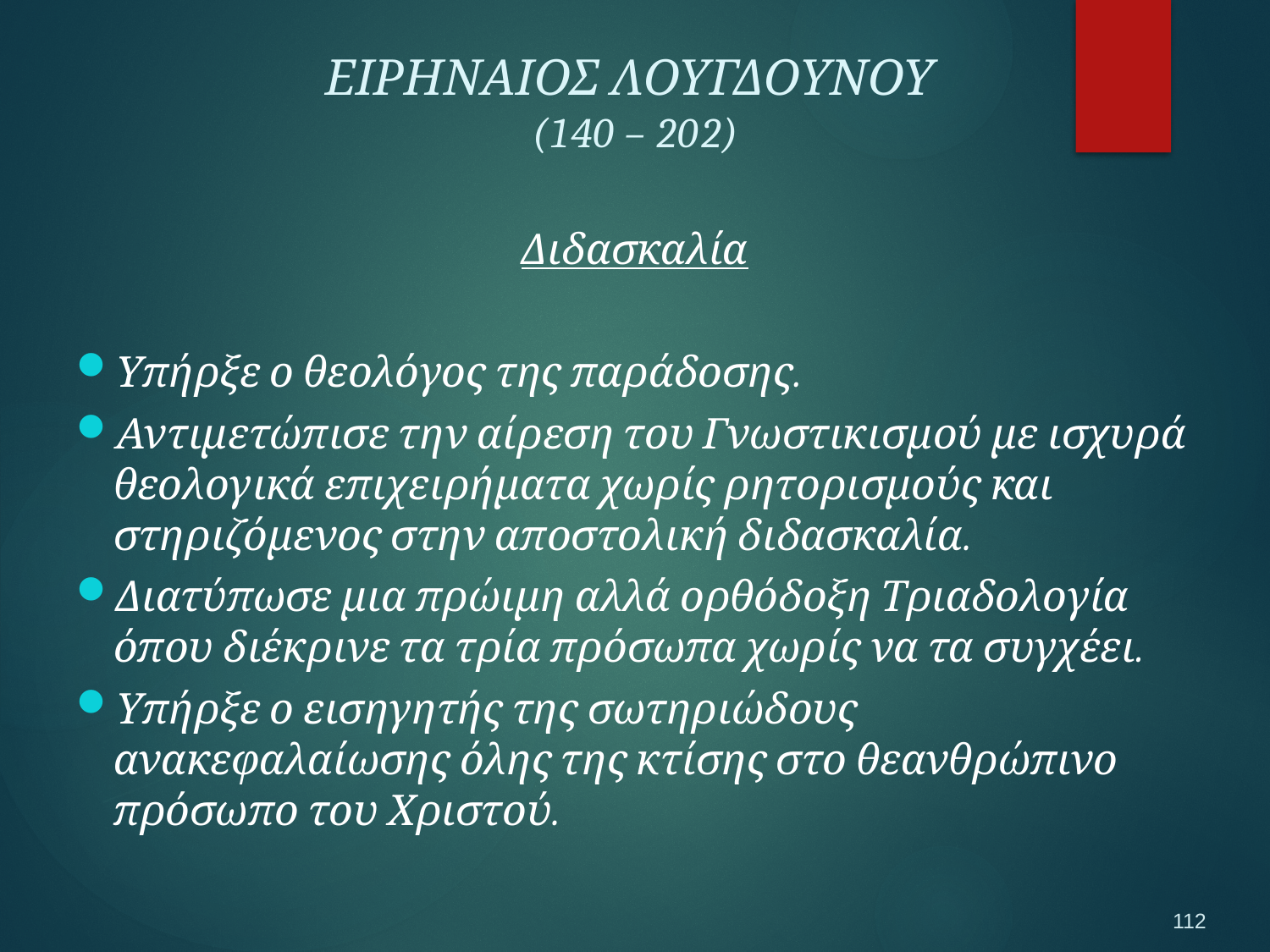

ΕΙΡΗΝΑΙΟΣ ΛΟΥΓΔΟΥΝΟΥ
(140 – 202)
Διδασκαλία

Υπήρξε ο θεολόγος της παράδοσης.
Αντιμετώπισε την αίρεση του Γνωστικισμού με ισχυρά θεολογικά επιχειρήματα χωρίς ρητορισμούς και στηριζόμενος στην αποστολική διδασκαλία.
Διατύπωσε μια πρώιμη αλλά ορθόδοξη Τριαδολογία όπου διέκρινε τα τρία πρόσωπα χωρίς να τα συγχέει.
Υπήρξε ο εισηγητής της σωτηριώδους ανακεφαλαίωσης όλης της κτίσης στο θεανθρώπινο πρόσωπο του Χριστού.
112